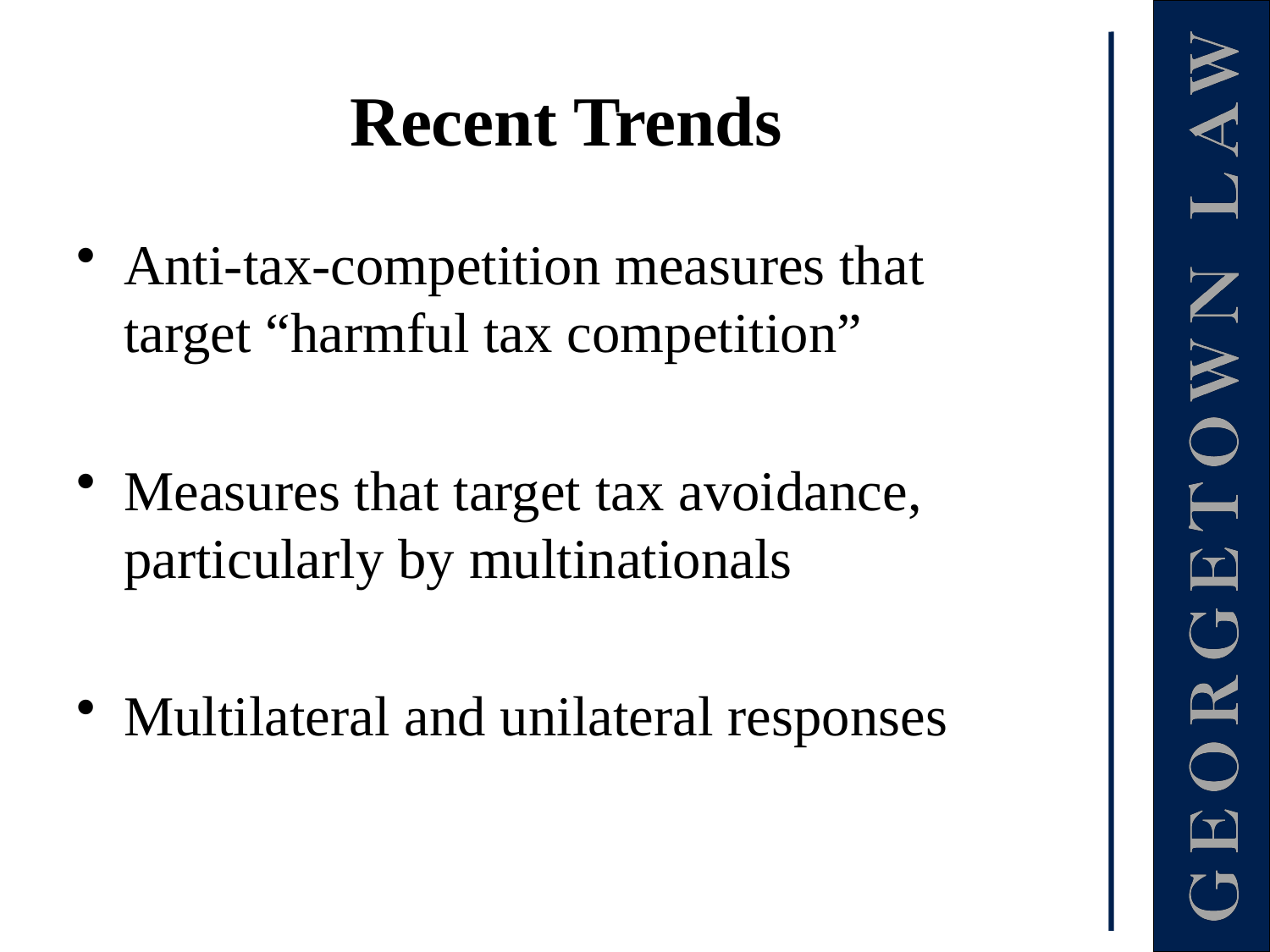

# Recent Trends
Anti-tax-competition measures that target “harmful tax competition”

Measures that target tax avoidance, particularly by multinationals

Multilateral and unilateral responses